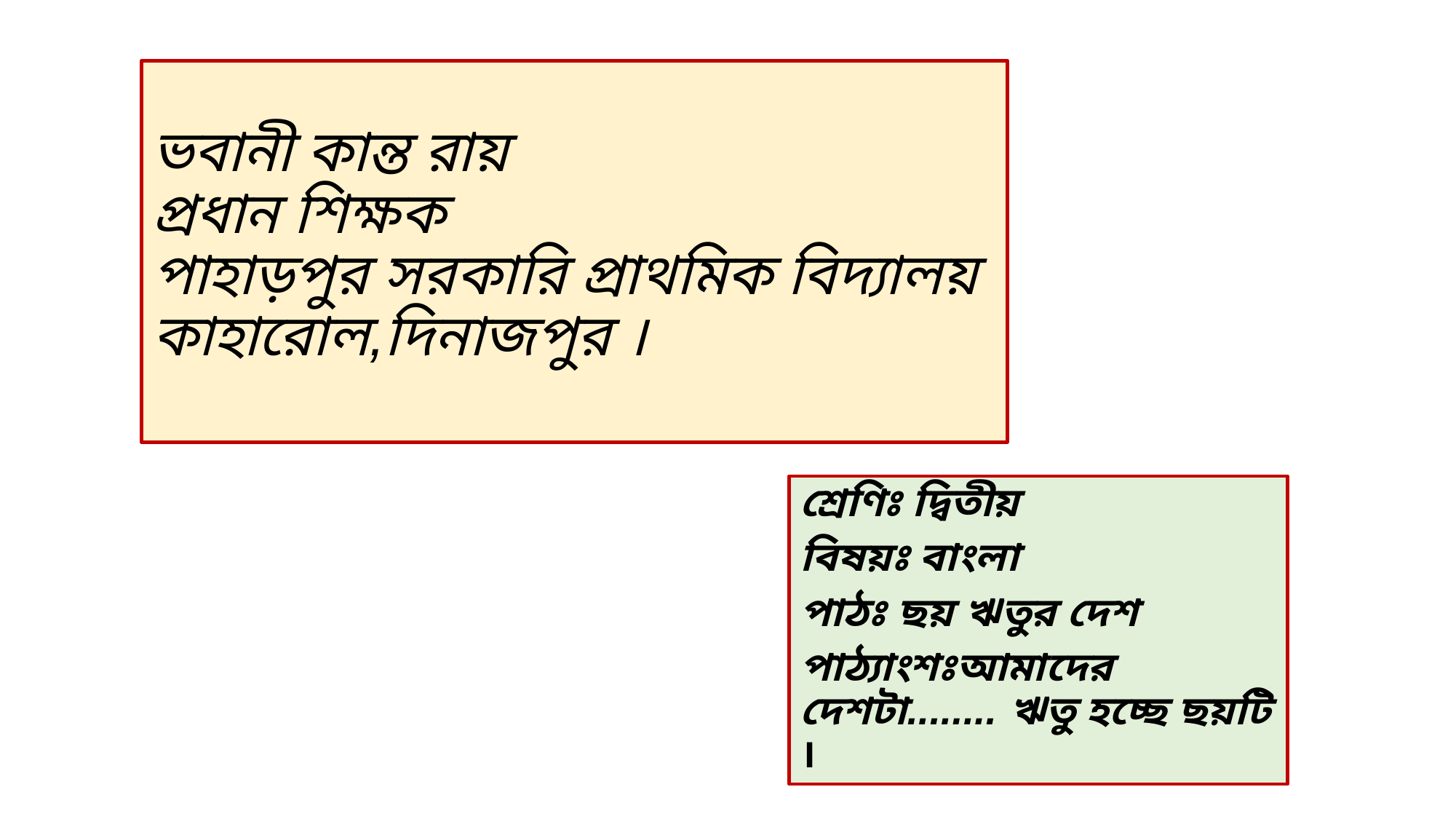

# ভবানী কান্ত রায় প্রধান শিক্ষক পাহাড়পুর সরকারি প্রাথমিক বিদ্যালয় কাহারোল,দিনাজপুর ।
শ্রেণিঃ দ্বিতীয়
বিষয়ঃ বাংলা
পাঠঃ ছয় ঋতুর দেশ
পাঠ্যাংশঃআমাদের দেশটা........ ঋতু হচ্ছে ছয়টি ।